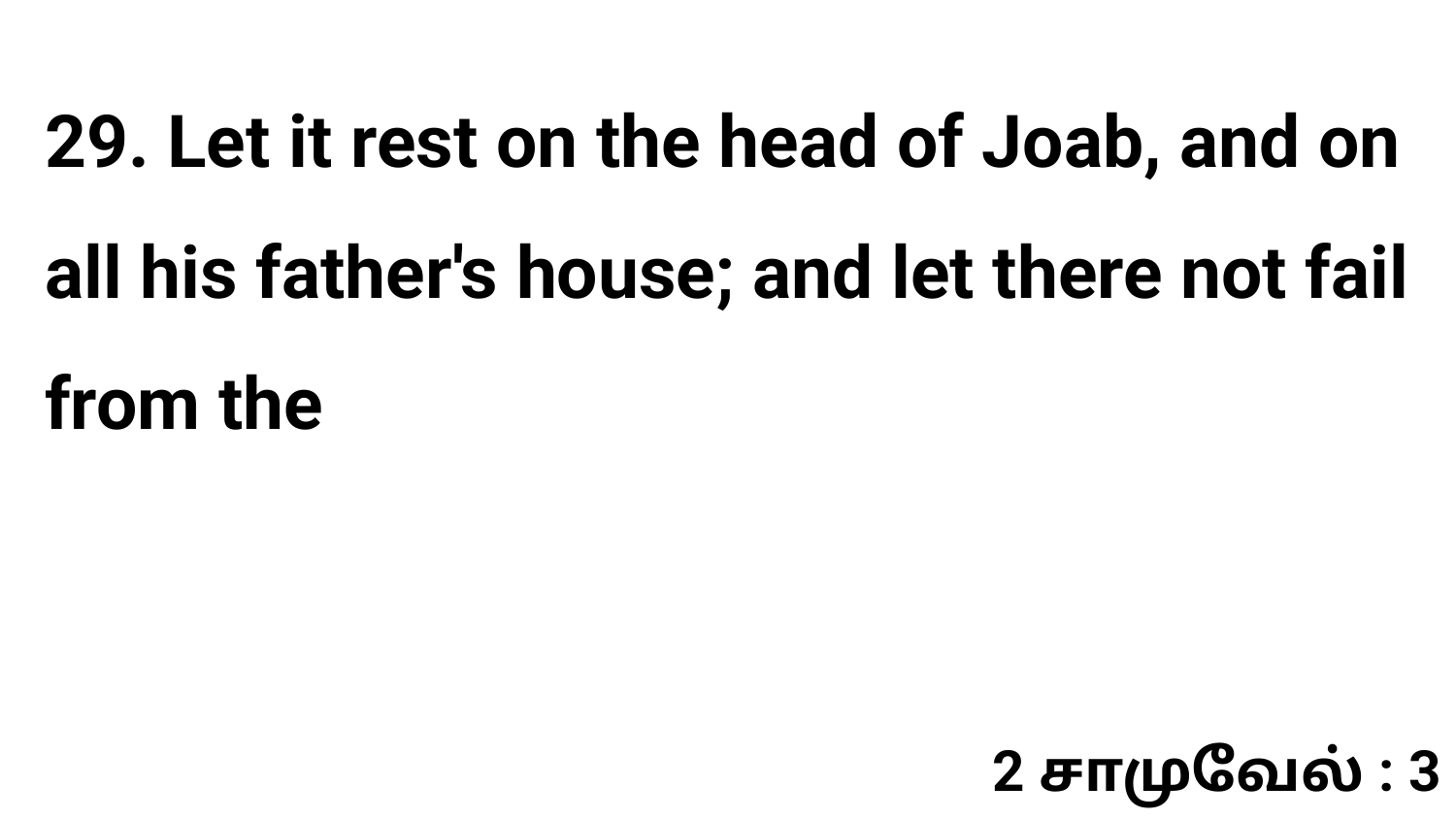

29. Let it rest on the head of Joab, and on all his father's house; and let there not fail from the
2 சாமுவேல் : 3